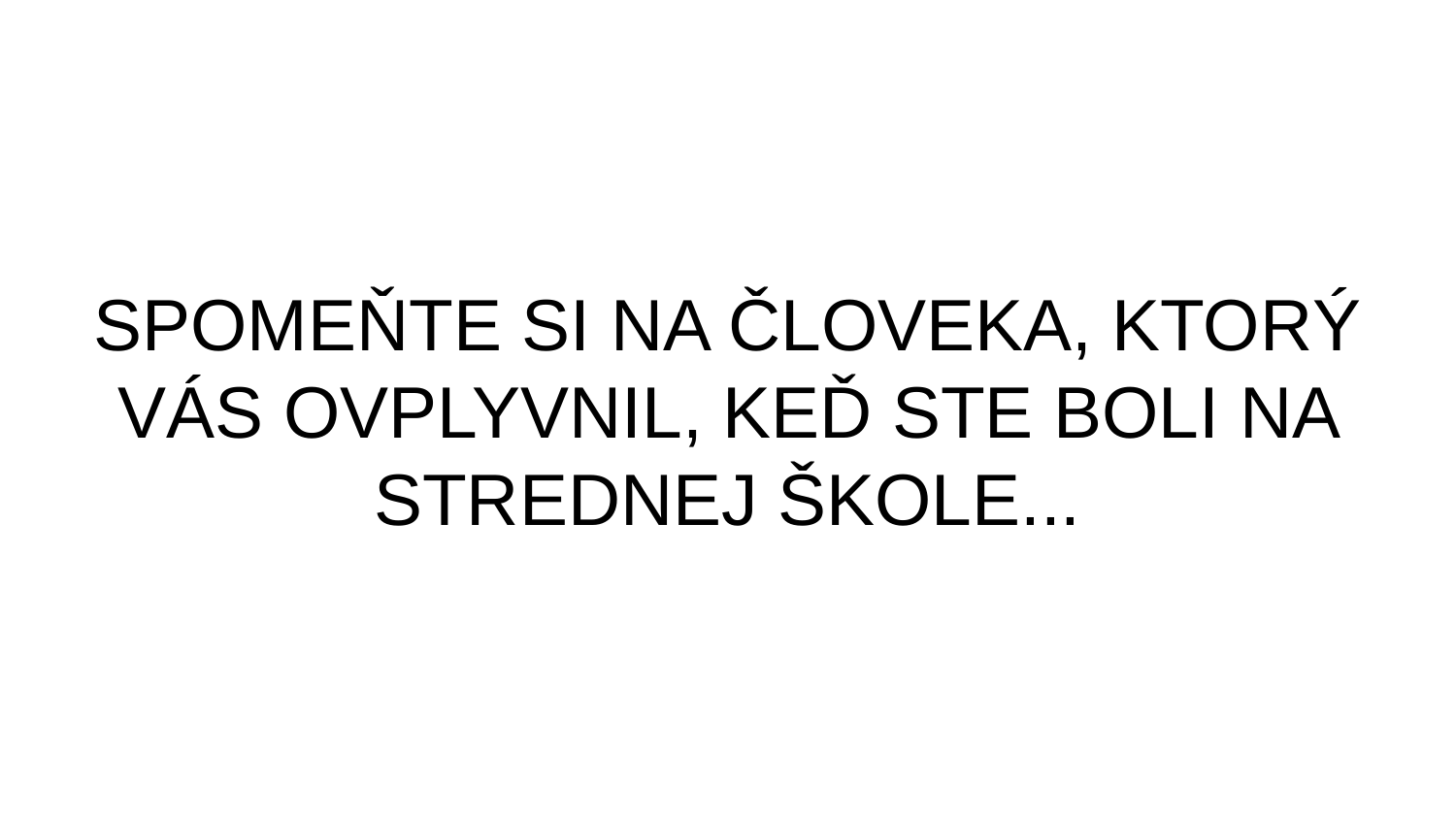

# SPOMEŇTE SI NA ČLOVEKA, KTORÝ VÁS OVPLYVNIL, KEĎ STE BOLI NA STREDNEJ ŠKOLE...